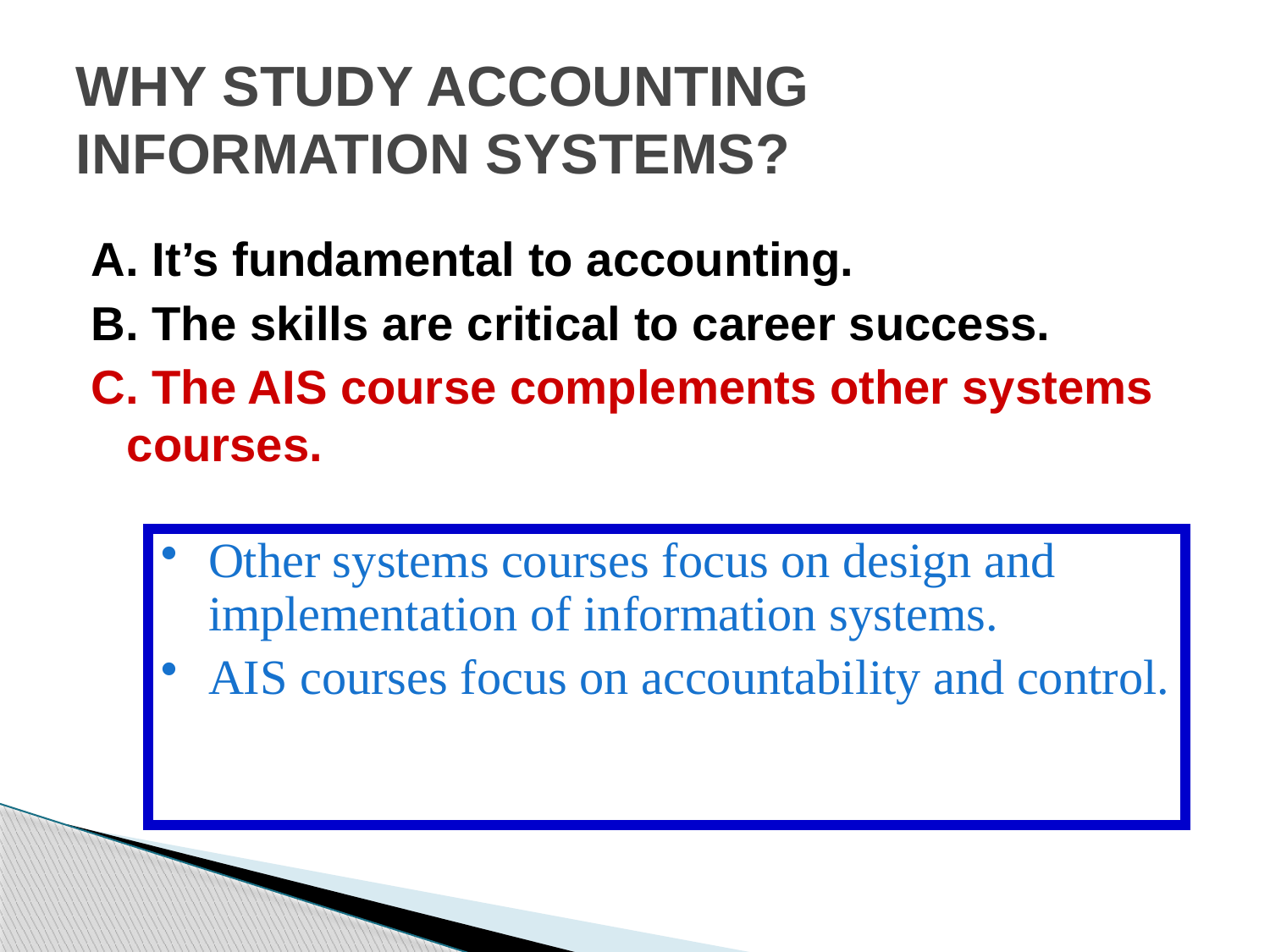

# WHY STUDY ACCOUNTING INFORMATION SYSTEMS?
A. It’s fundamental to accounting.
B. The skills are critical to career success.
C. The AIS course complements other systems courses.

Other systems courses focus on design and implementation of information systems.
AIS courses focus on accountability and control.